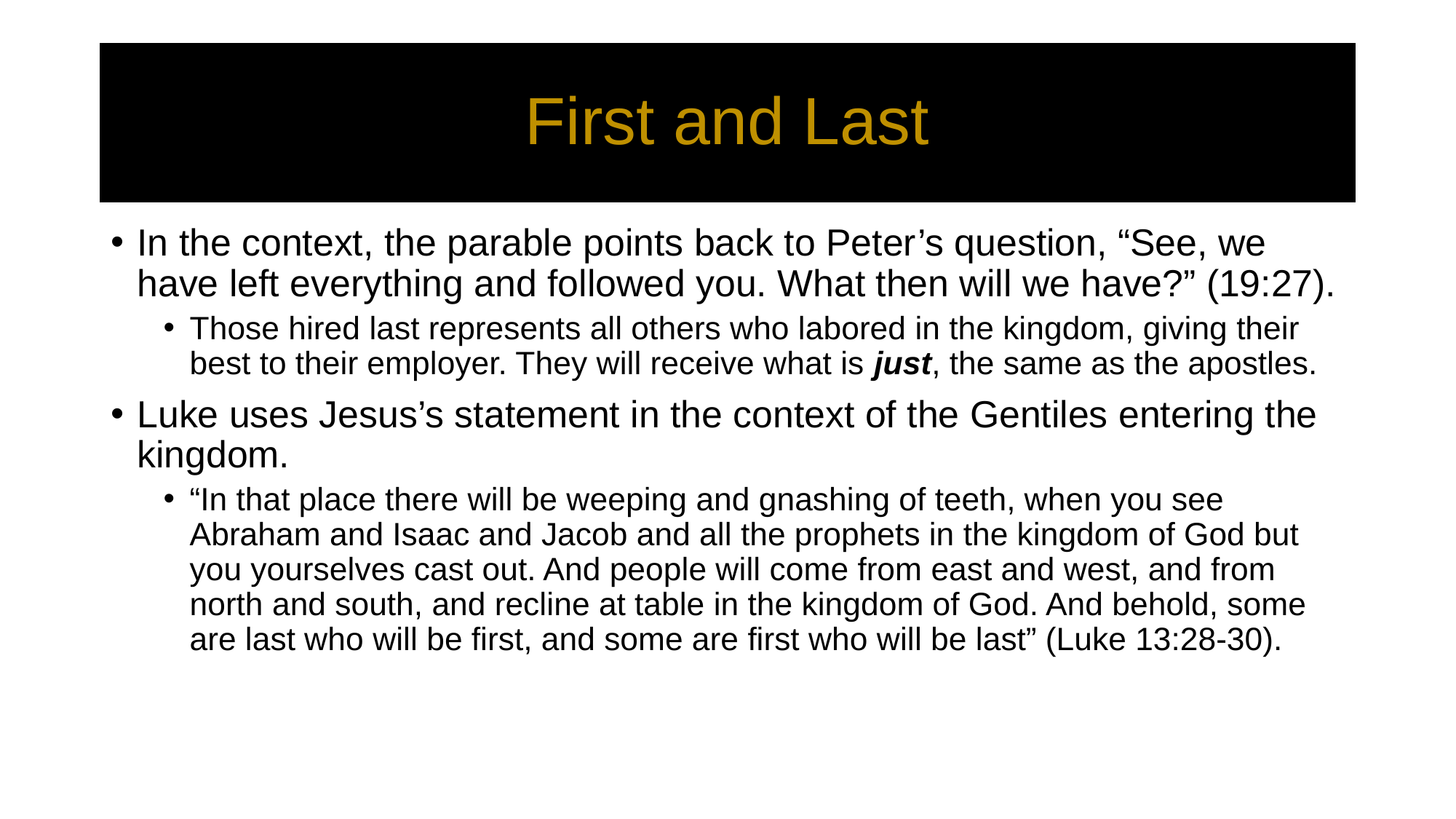

# First and Last
In the context, the parable points back to Peter’s question, “See, we have left everything and followed you. What then will we have?” (19:27).
Those hired last represents all others who labored in the kingdom, giving their best to their employer. They will receive what is just, the same as the apostles.
Luke uses Jesus’s statement in the context of the Gentiles entering the kingdom.
“In that place there will be weeping and gnashing of teeth, when you see Abraham and Isaac and Jacob and all the prophets in the kingdom of God but you yourselves cast out. And people will come from east and west, and from north and south, and recline at table in the kingdom of God. And behold, some are last who will be first, and some are first who will be last” (Luke 13:28-30).